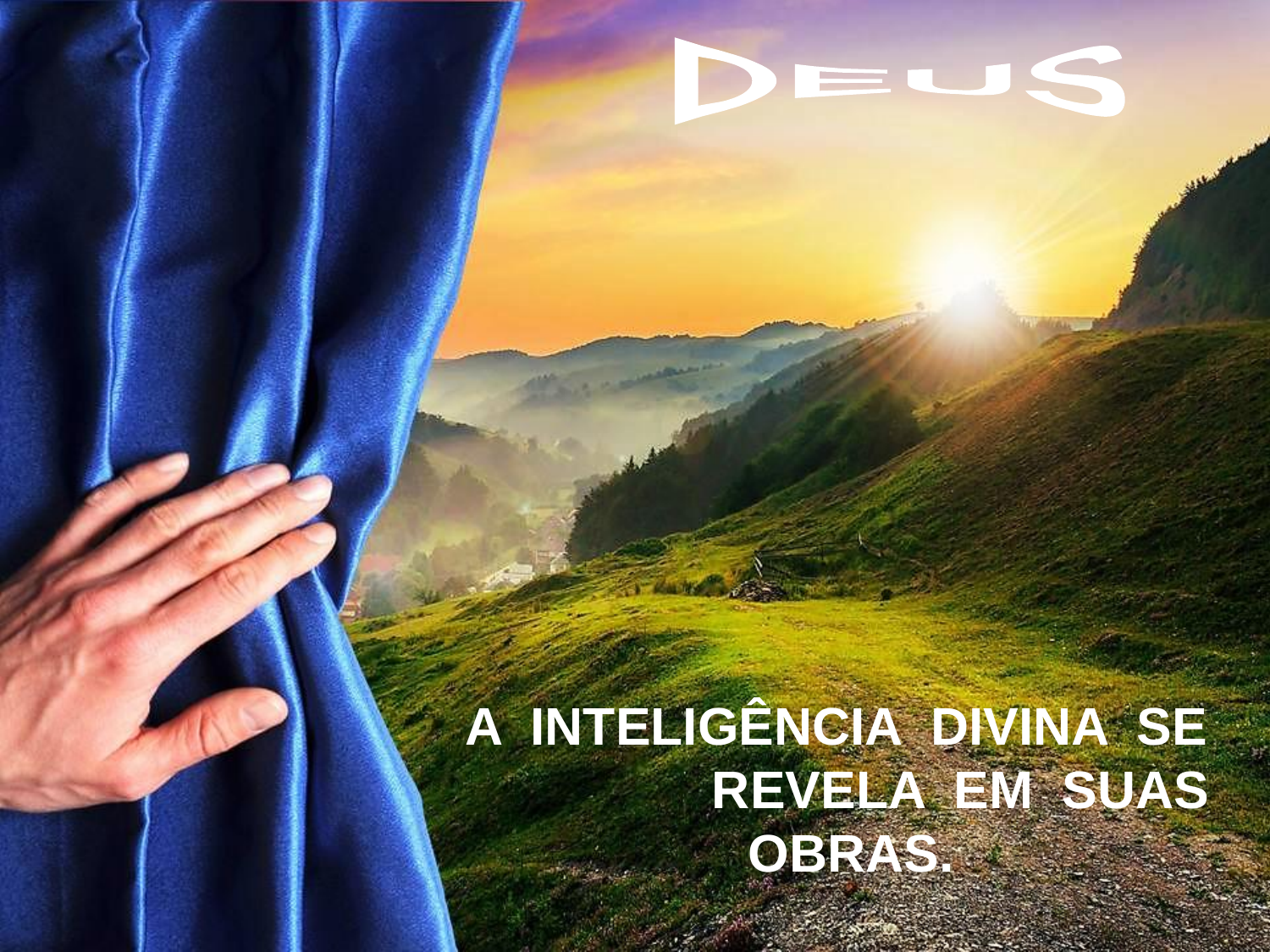

DEUS
 A  INTELIGÊNCIA  DIVINA  SE                    REVELA  EM  SUAS  OBRAS.